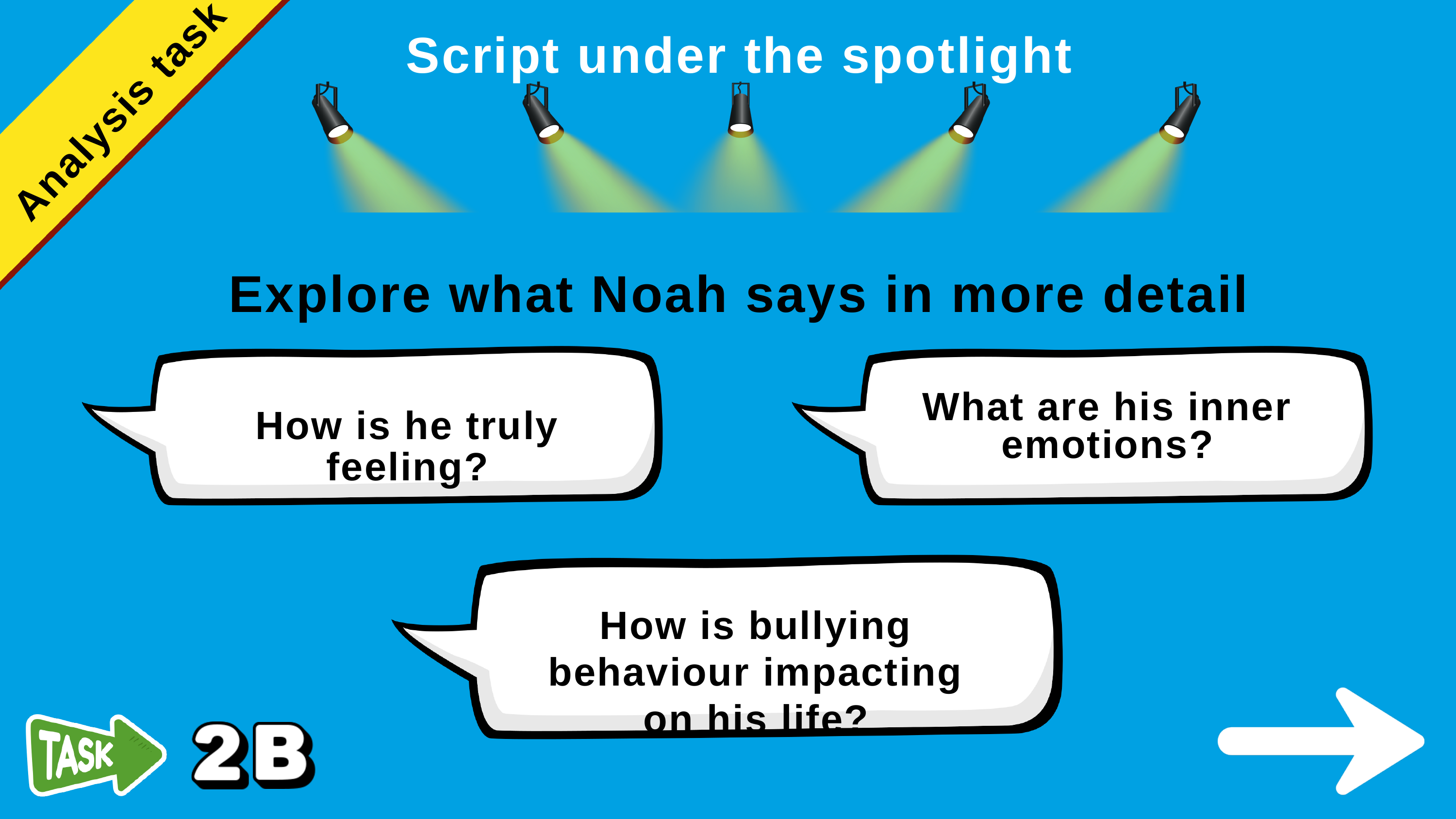

Script under the spotlight
Analysis task

Explore what Noah says in more detail

What are his inner emotions?
How is he truly feeling?

How is bullying behaviour impacting on his life?